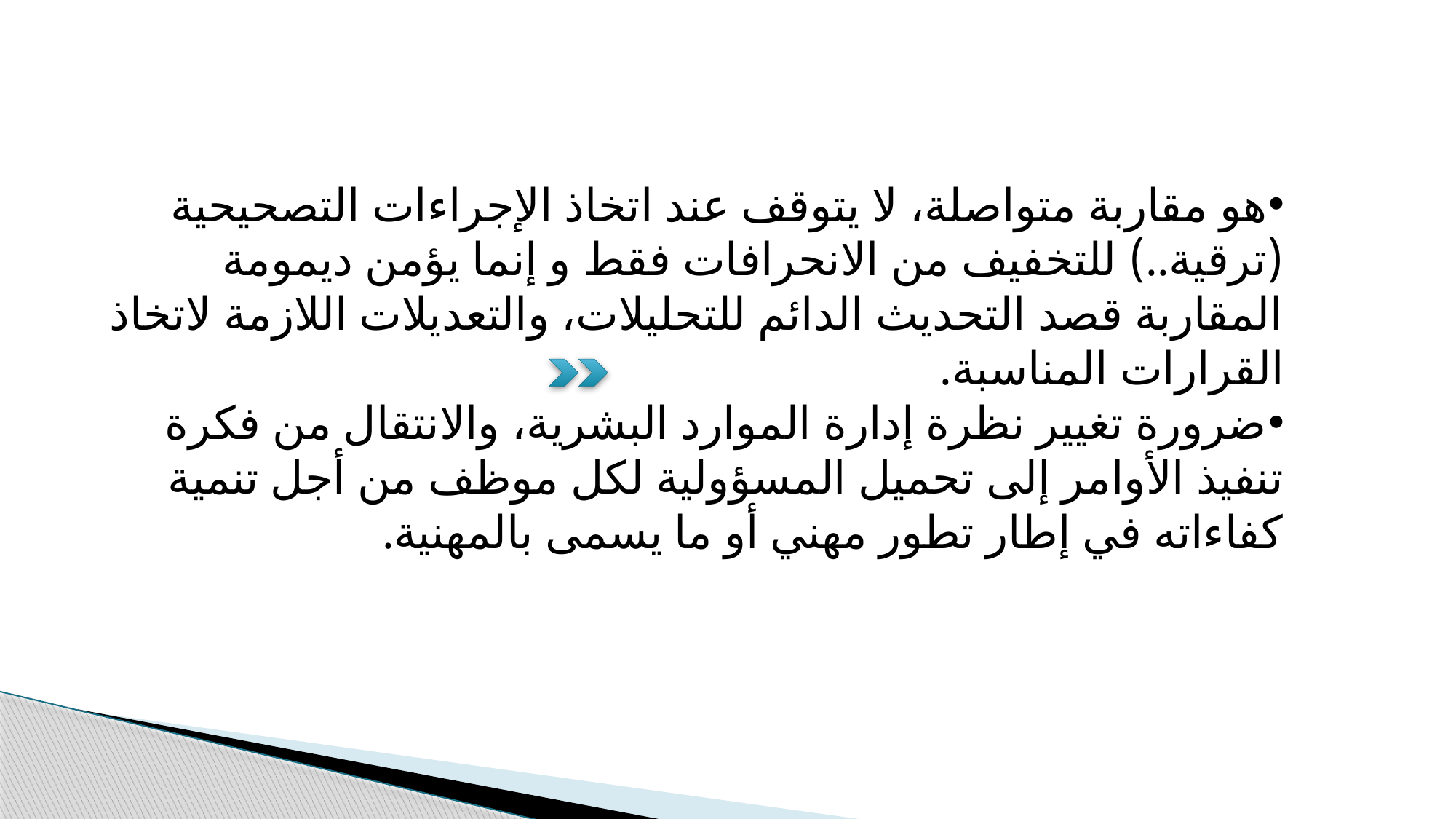

هو مقاربة متواصلة، لا يتوقف عند اتخاذ الإجراءات التصحيحية (ترقية..) للتخفيف من الانحرافات فقط و إنما يؤمن ديمومة المقاربة قصد التحديث الدائم للتحليلات، والتعديلات اللازمة لاتخاذ القرارات المناسبة.
ضرورة تغيير نظرة إدارة الموارد البشرية، والانتقال من فكرة تنفيذ الأوامر إلى تحميل المسؤولية لكل موظف من أجل تنمية كفاءاته في إطار تطور مهني أو ما يسمى بالمهنية.